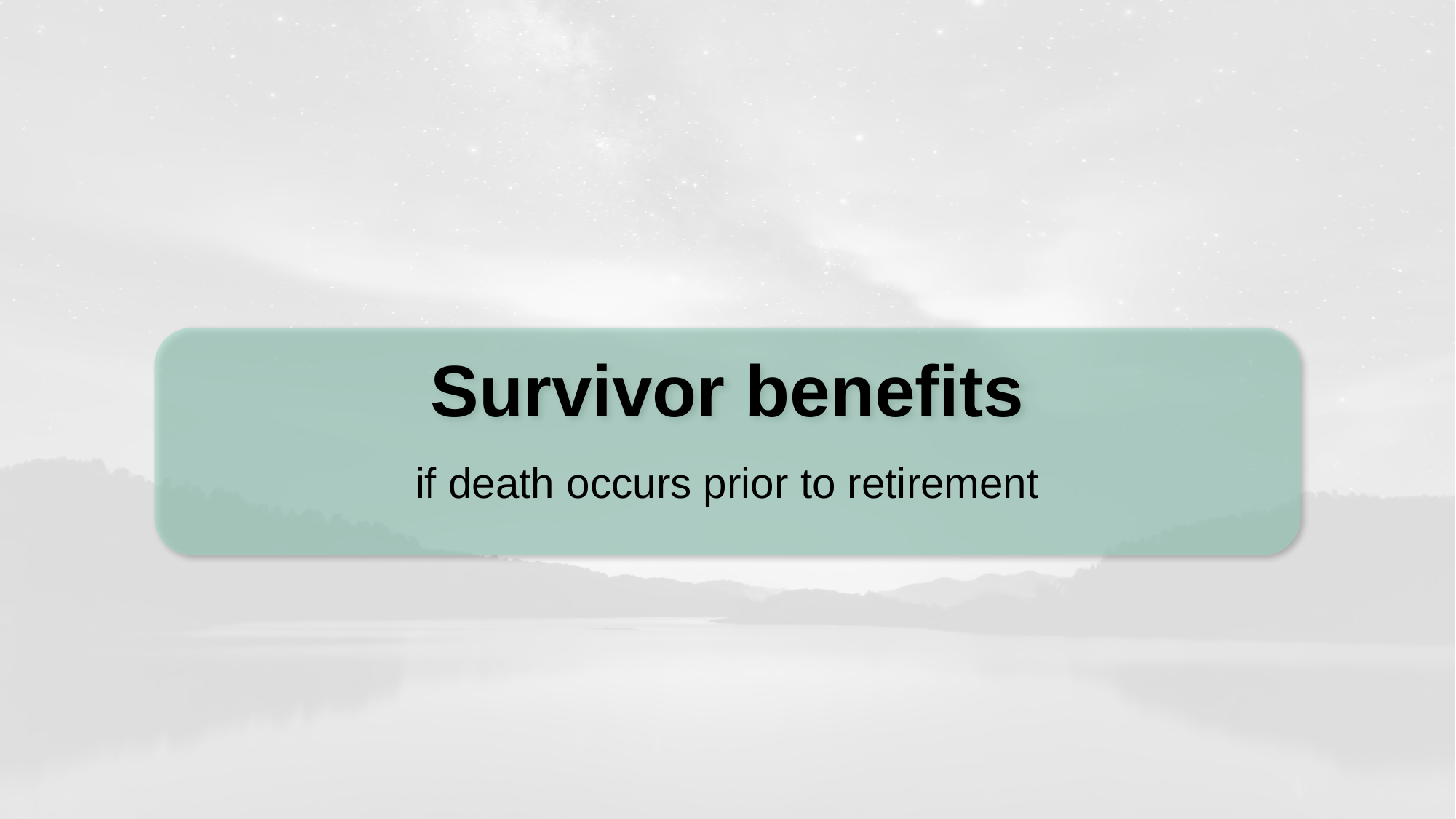

Survivor benefits
if death occurs prior to retirement